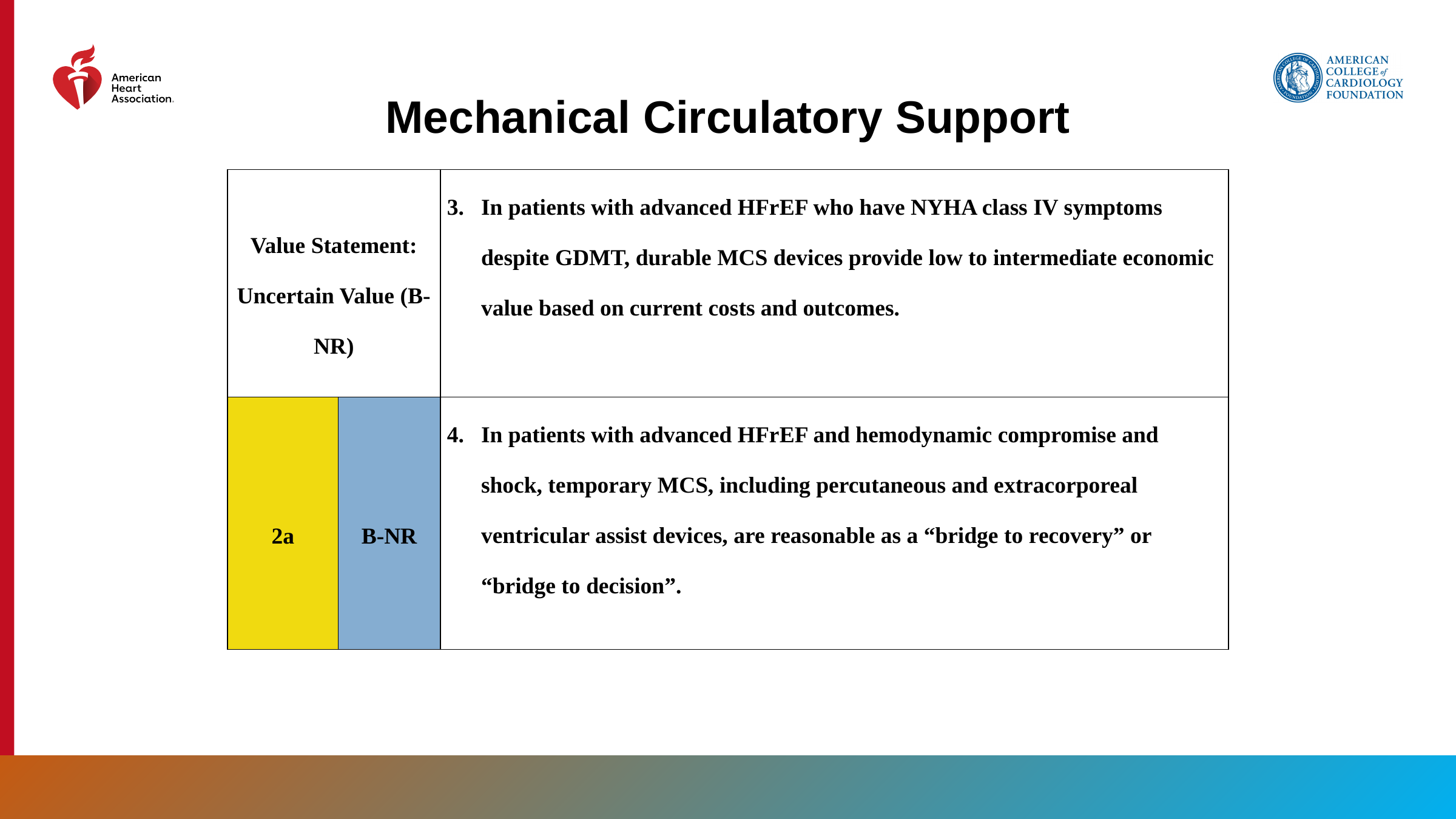

Mechanical Circulatory Support
| Value Statement: Uncertain Value (B-NR) |  | In patients with advanced HFrEF who have NYHA class IV symptoms despite GDMT, durable MCS devices provide low to intermediate economic value based on current costs and outcomes. |
| --- | --- | --- |
| 2a | B-NR | In patients with advanced HFrEF and hemodynamic compromise and shock, temporary MCS, including percutaneous and extracorporeal ventricular assist devices, are reasonable as a “bridge to recovery” or “bridge to decision”. |
136